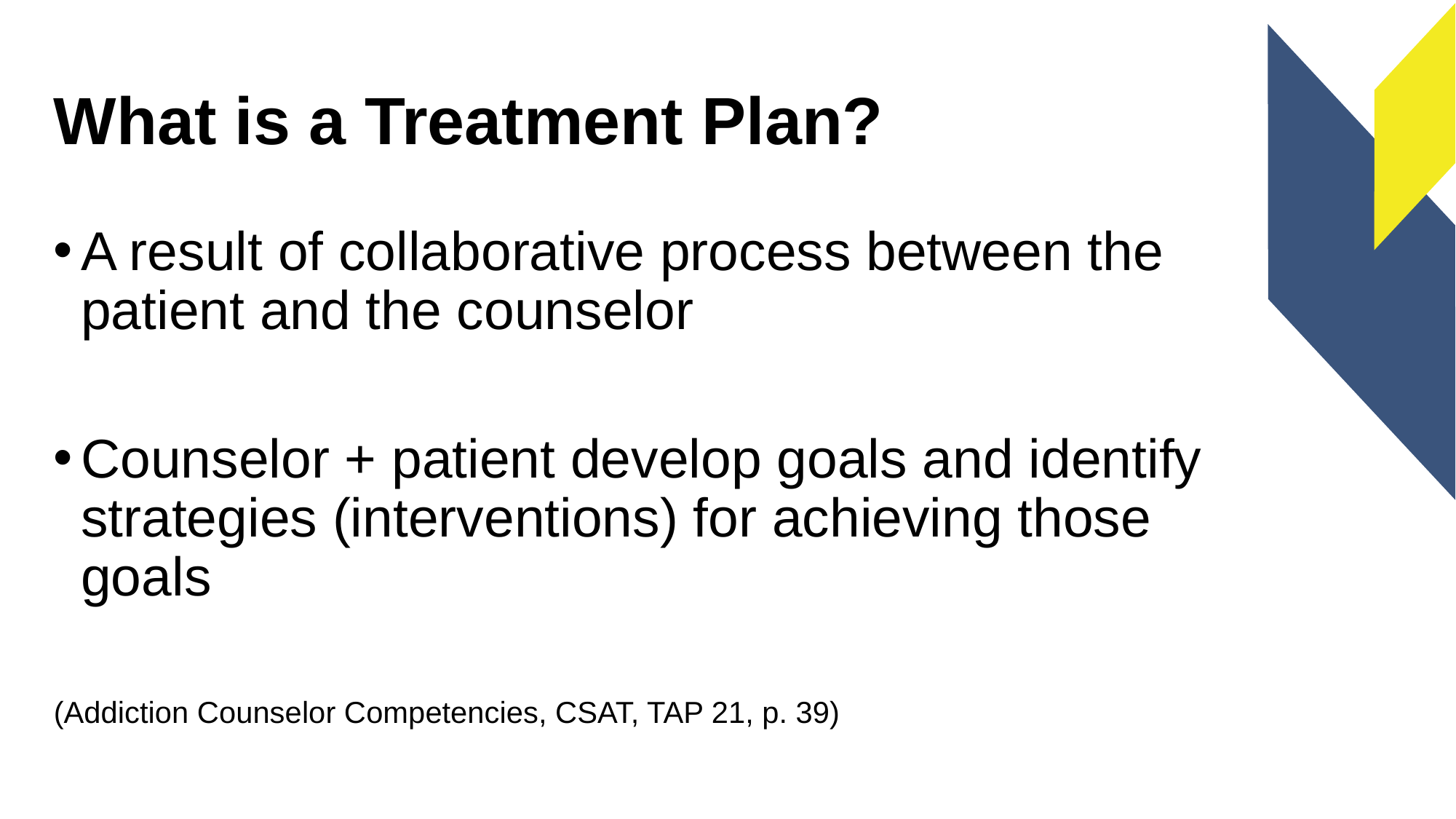

# What is a Treatment Plan?
A result of collaborative process between the patient and the counselor

Counselor + patient develop goals and identify strategies (interventions) for achieving those goals

(Addiction Counselor Competencies, CSAT, TAP 21, p. 39)